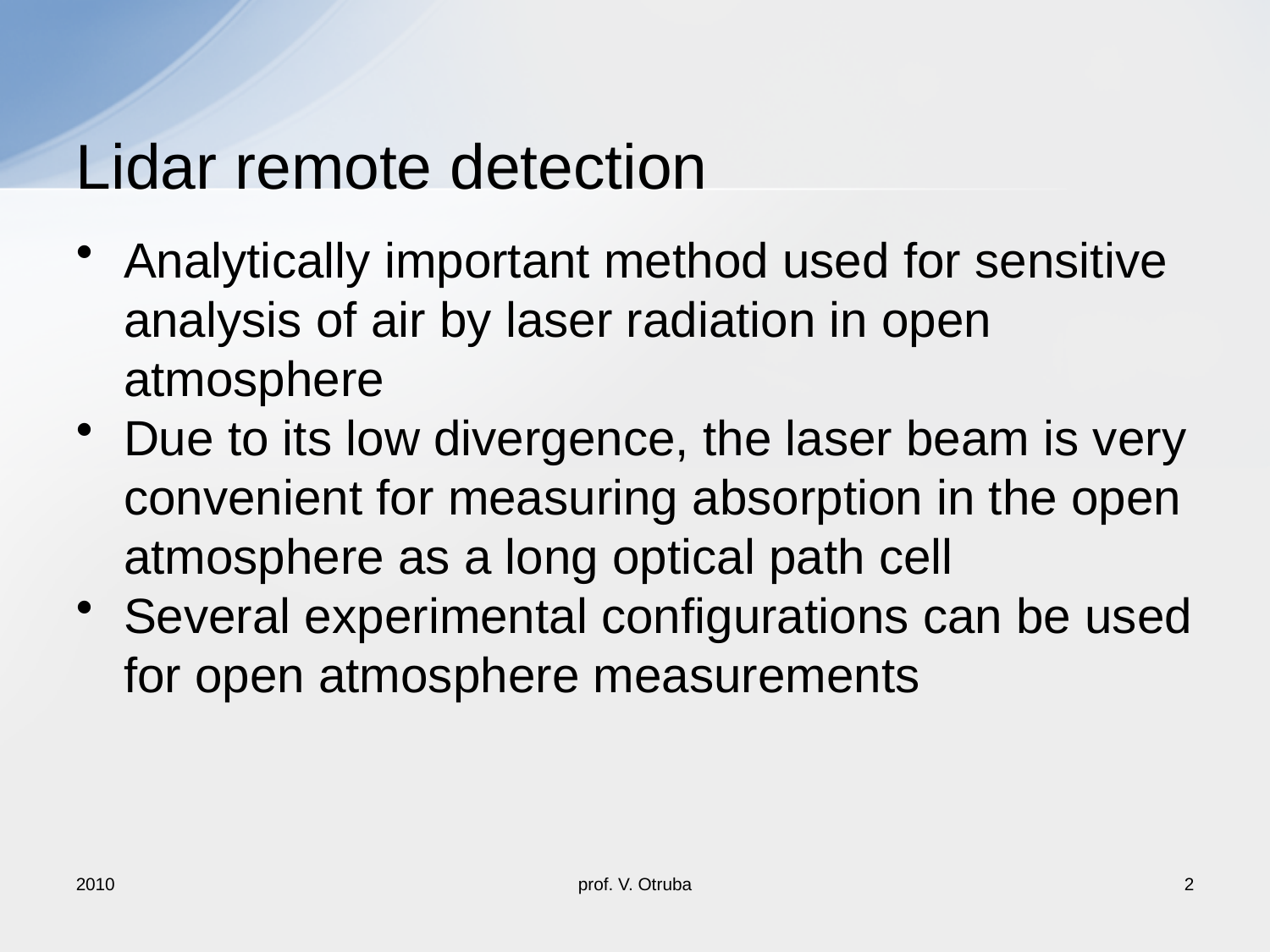

# Lidar remote detection
Analytically important method used for sensitive analysis of air by laser radiation in open atmosphere
Due to its low divergence, the laser beam is very convenient for measuring absorption in the open atmosphere as a long optical path cell
Several experimental configurations can be used for open atmosphere measurements
2010
prof. V. Otruba
2